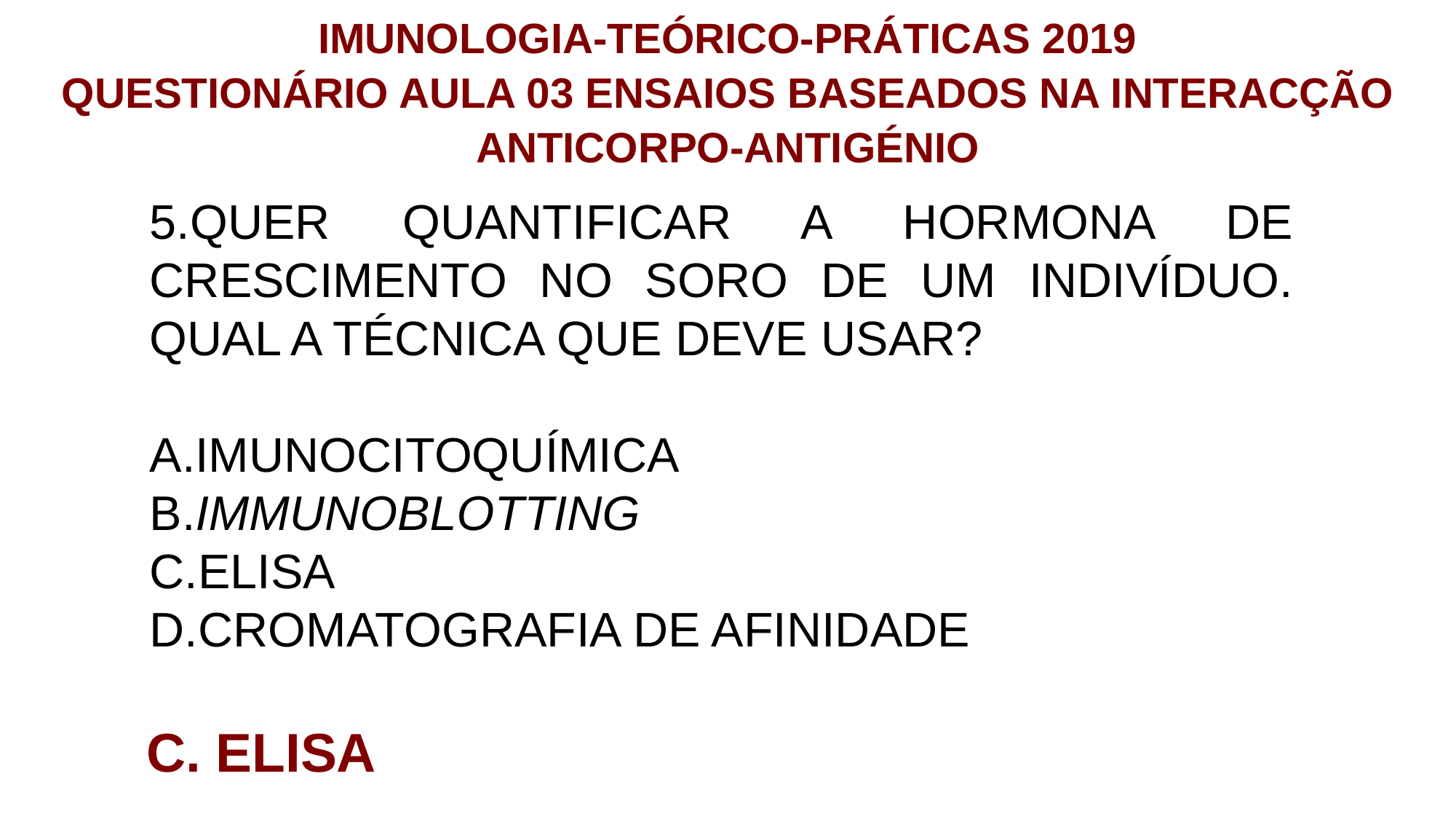

IMUNOLOGIA-TEÓRICO-PRÁTICAS 2019
QUESTIONÁRIO AULA 03 ENSAIOS BASEADOS NA INTERACÇÃO ANTICORPO-ANTIGÉNIO
5.QUER QUANTIFICAR A HORMONA DE CRESCIMENTO NO SORO DE UM INDIVÍDUO. QUAL A TÉCNICA QUE DEVE USAR?

A.Imunocitoquímica
B.Immunoblotting
C.ELISA
D.Cromatografia de afinidade

C. ELISA